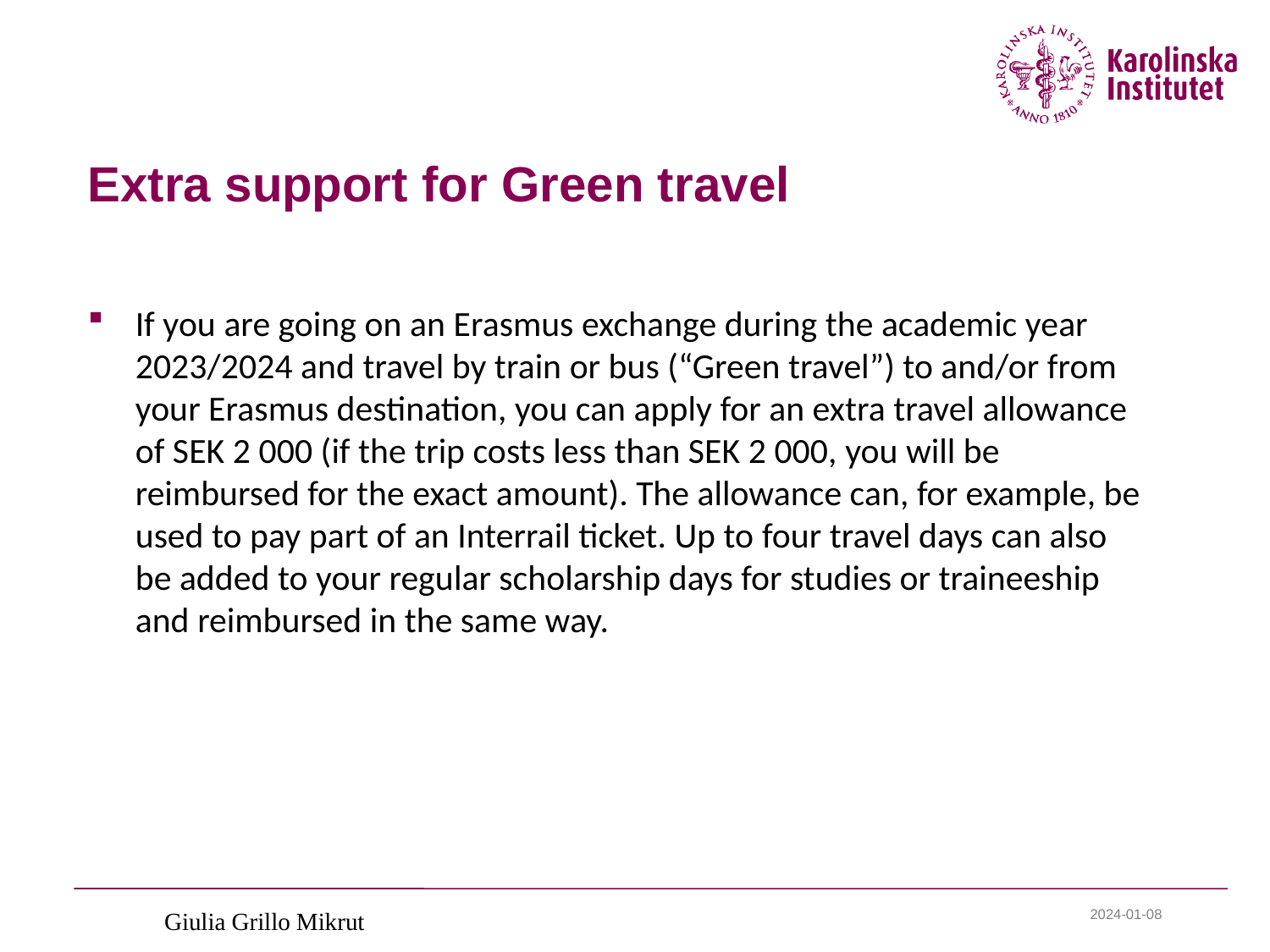

# Extra support for Green travel
If you are going on an Erasmus exchange during the academic year 2023/2024 and travel by train or bus (“Green travel”) to and/or from your Erasmus destination, you can apply for an extra travel allowance of SEK 2 000 (if the trip costs less than SEK 2 000, you will be reimbursed for the exact amount). The allowance can, for example, be used to pay part of an Interrail ticket. Up to four travel days can also be added to your regular scholarship days for studies or traineeship and reimbursed in the same way.

Giulia Grillo Mikrut
2024-01-08